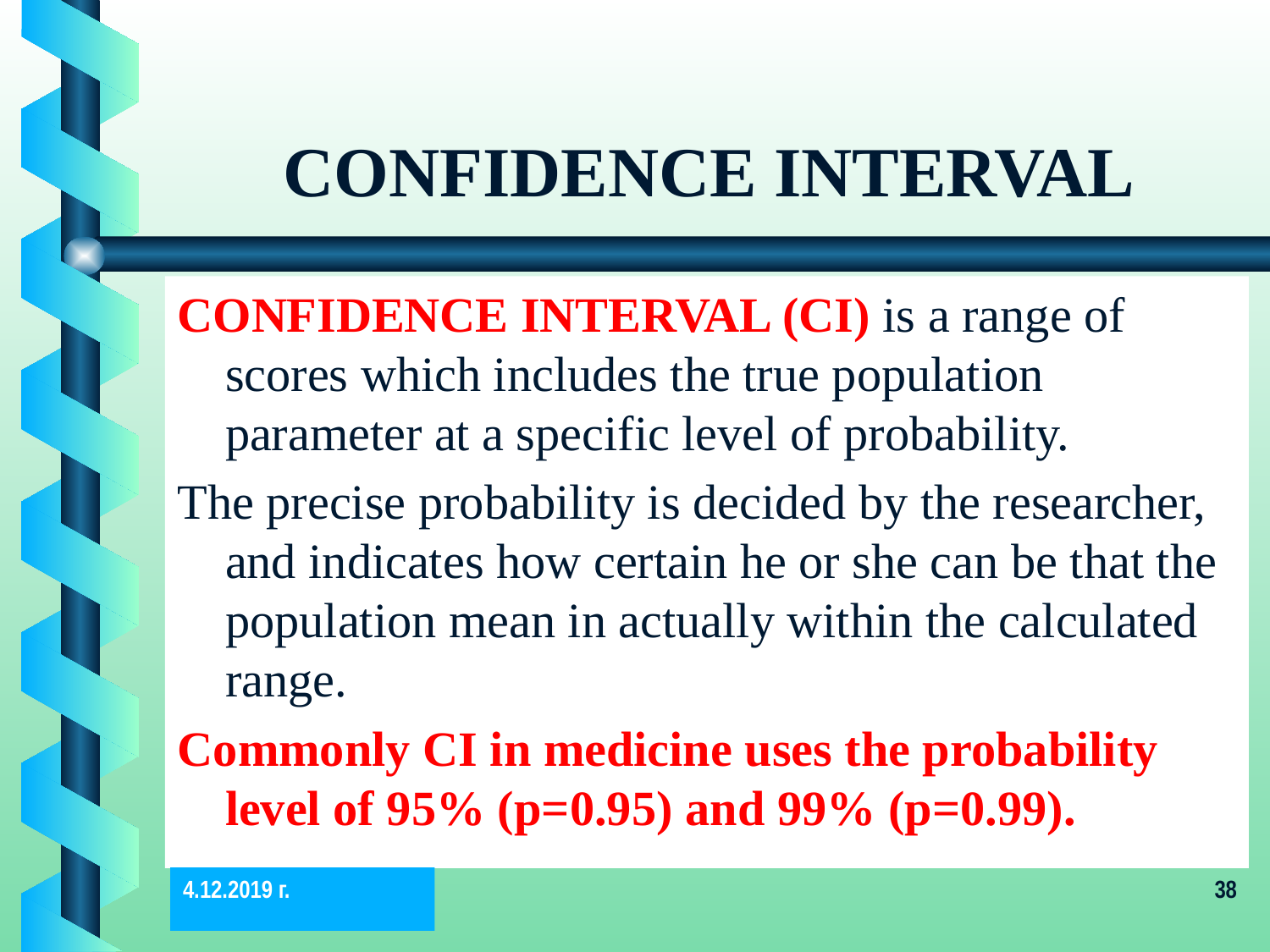

# CONFIDENCE INTERVAL
CONFIDENCE INTERVAL (CI) is a range of scores which includes the true population parameter at a specific level of probability.
The precise probability is decided by the researcher, and indicates how certain he or she can be that the population mean in actually within the calculated range.
Commonly CI in medicine uses the probability level of 95% (p=0.95) and 99% (p=0.99).
4.12.2019 г.
38